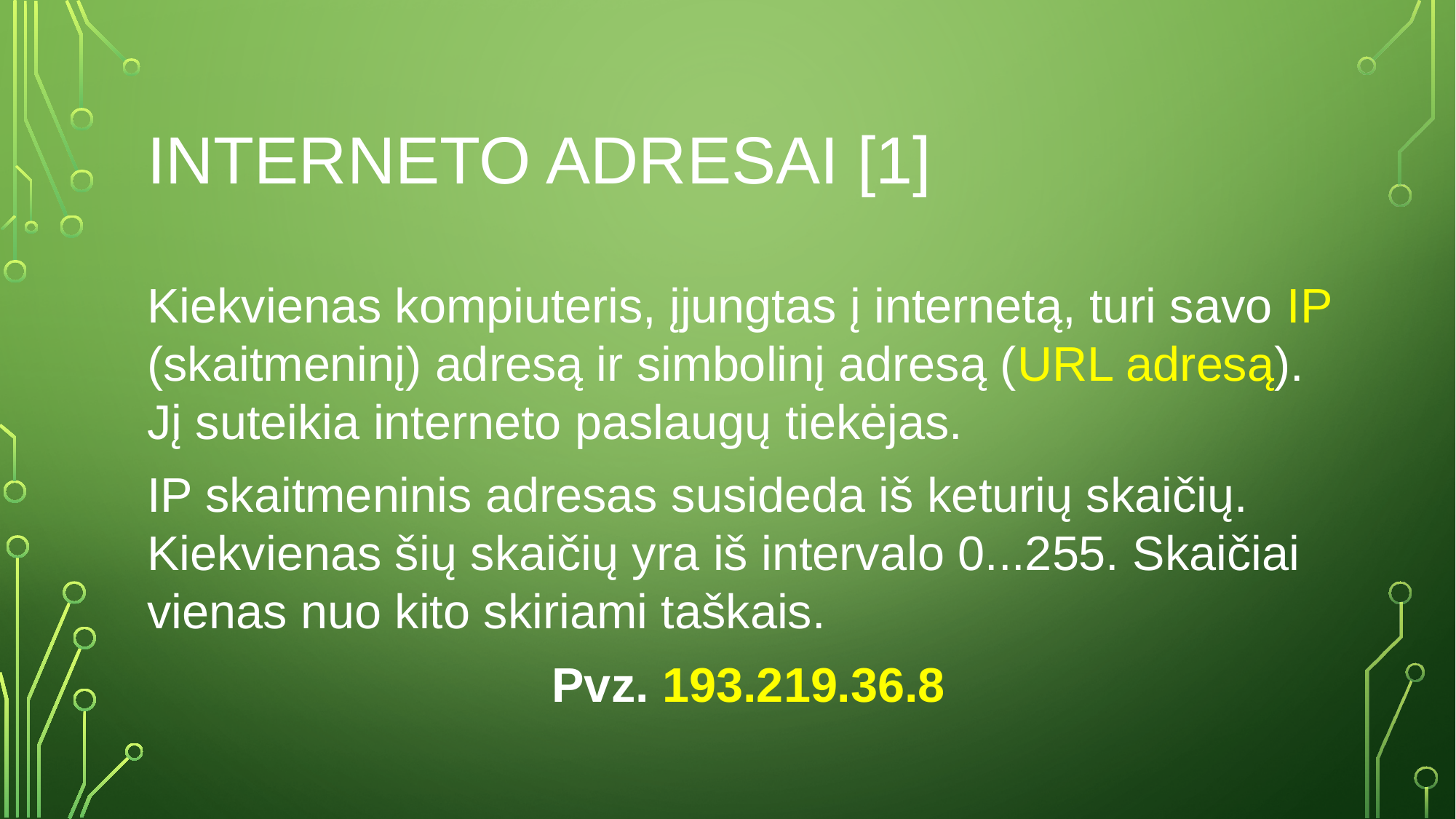

# Interneto adresai [1]
Kiekvienas kompiuteris, įjungtas į internetą, turi savo IP (skaitmeninį) adresą ir simbolinį adresą (URL adresą). Jį suteikia interneto paslaugų tiekėjas.
IP skaitmeninis adresas susideda iš keturių skaičių. Kiekvienas šių skaičių yra iš intervalo 0...255. Skaičiai vienas nuo kito skiriami taškais.
Pvz. 193.219.36.8